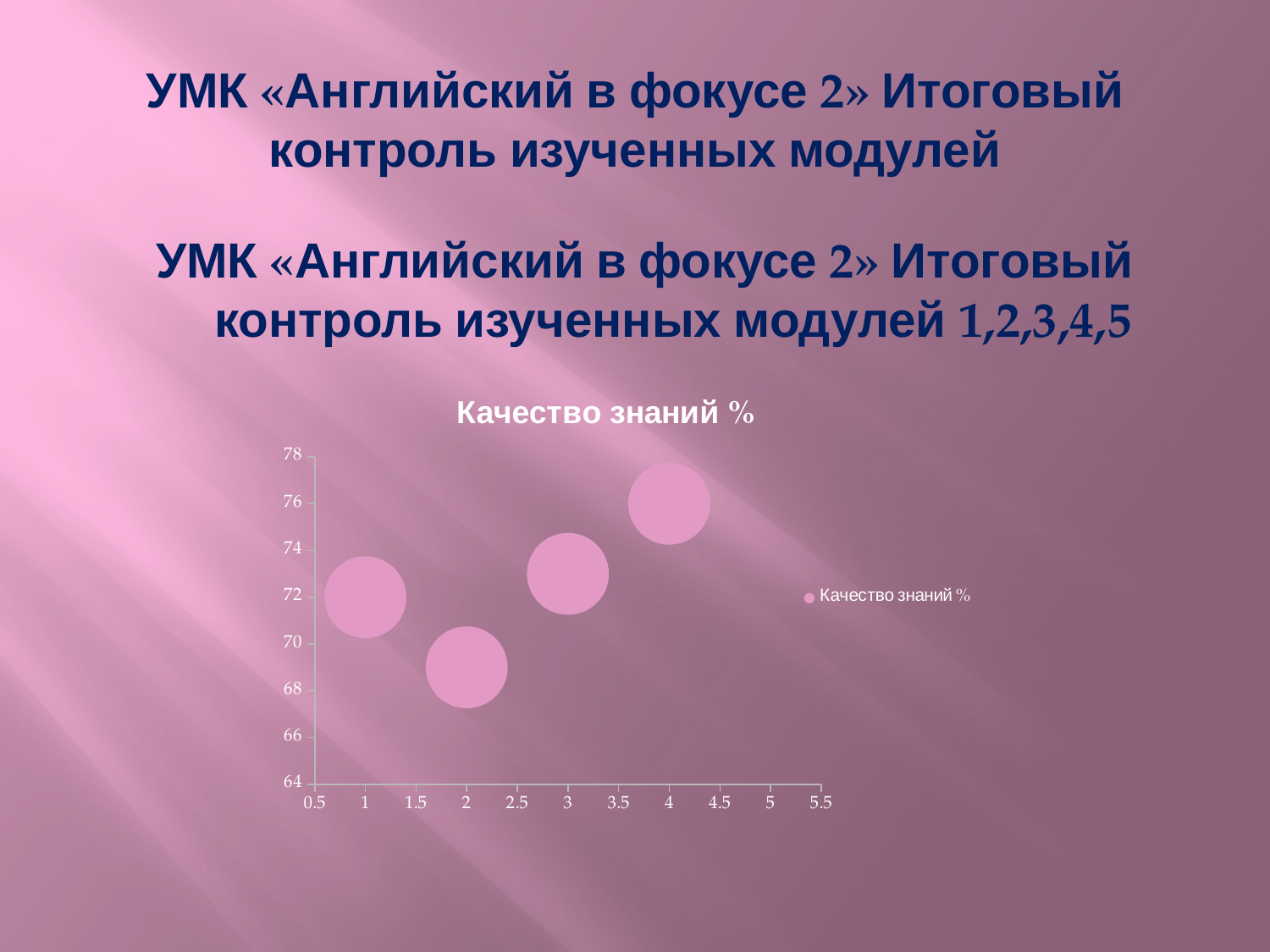

# УМК «Английский в фокусе 2» Итоговый контроль изученных модулей
УМК «Английский в фокусе 2» Итоговый контроль изученных модулей 1,2,3,4,5

### Chart:

| Category | Качество знаний % |
|---|---|